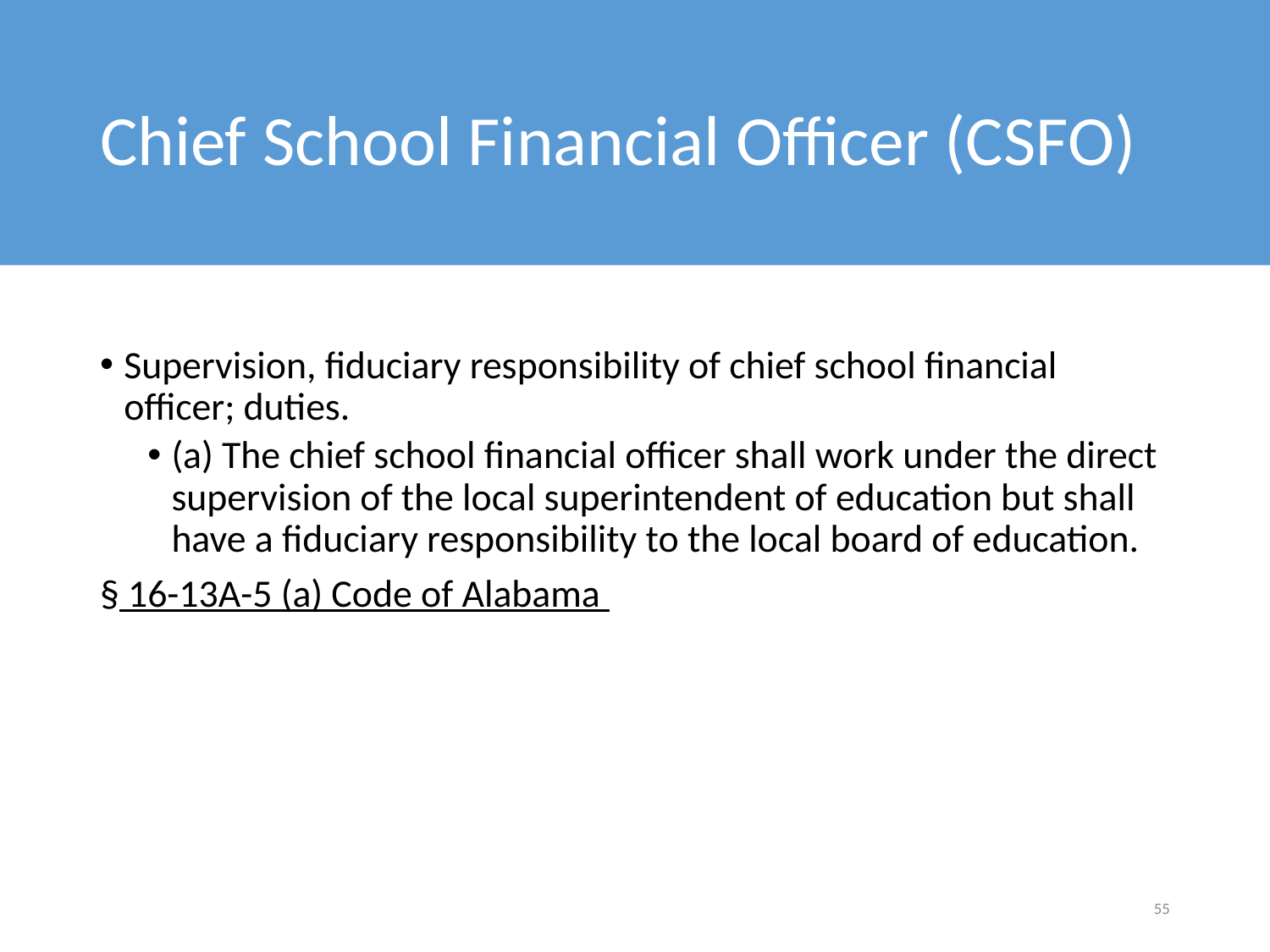

# Chief School Financial Officer (CSFO)
Supervision, fiduciary responsibility of chief school financial officer; duties.
(a) The chief school financial officer shall work under the direct supervision of the local superintendent of education but shall have a fiduciary responsibility to the local board of education.
§ 16-13A-5 (a) Code of Alabama

55